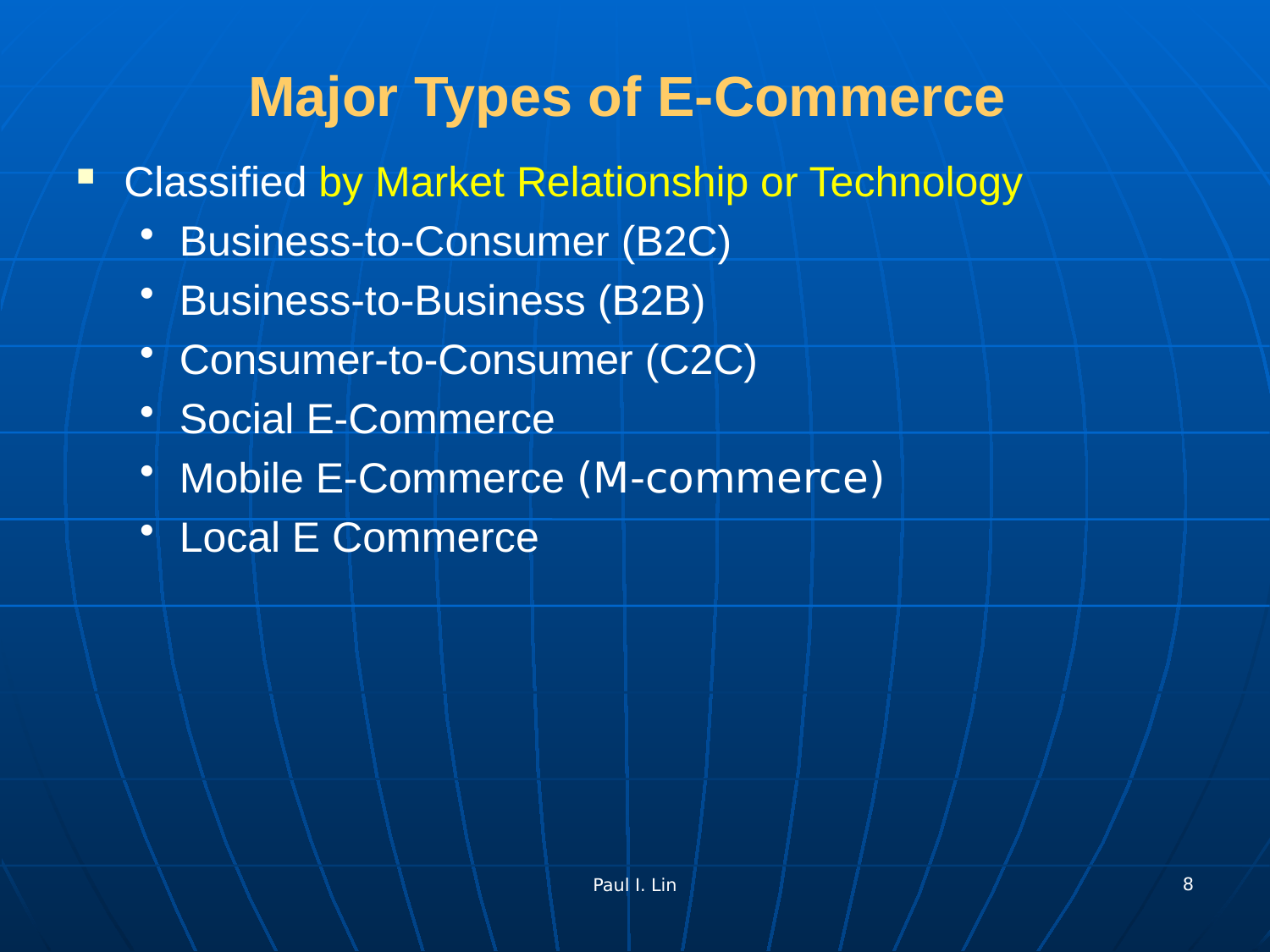

# Major Types of E-Commerce
Classified by Market Relationship or Technology
Business-to-Consumer (B2C)
Business-to-Business (B2B)
Consumer-to-Consumer (C2C)
Social E-Commerce
Mobile E-Commerce (M-commerce)
Local E Commerce

8
Paul I. Lin